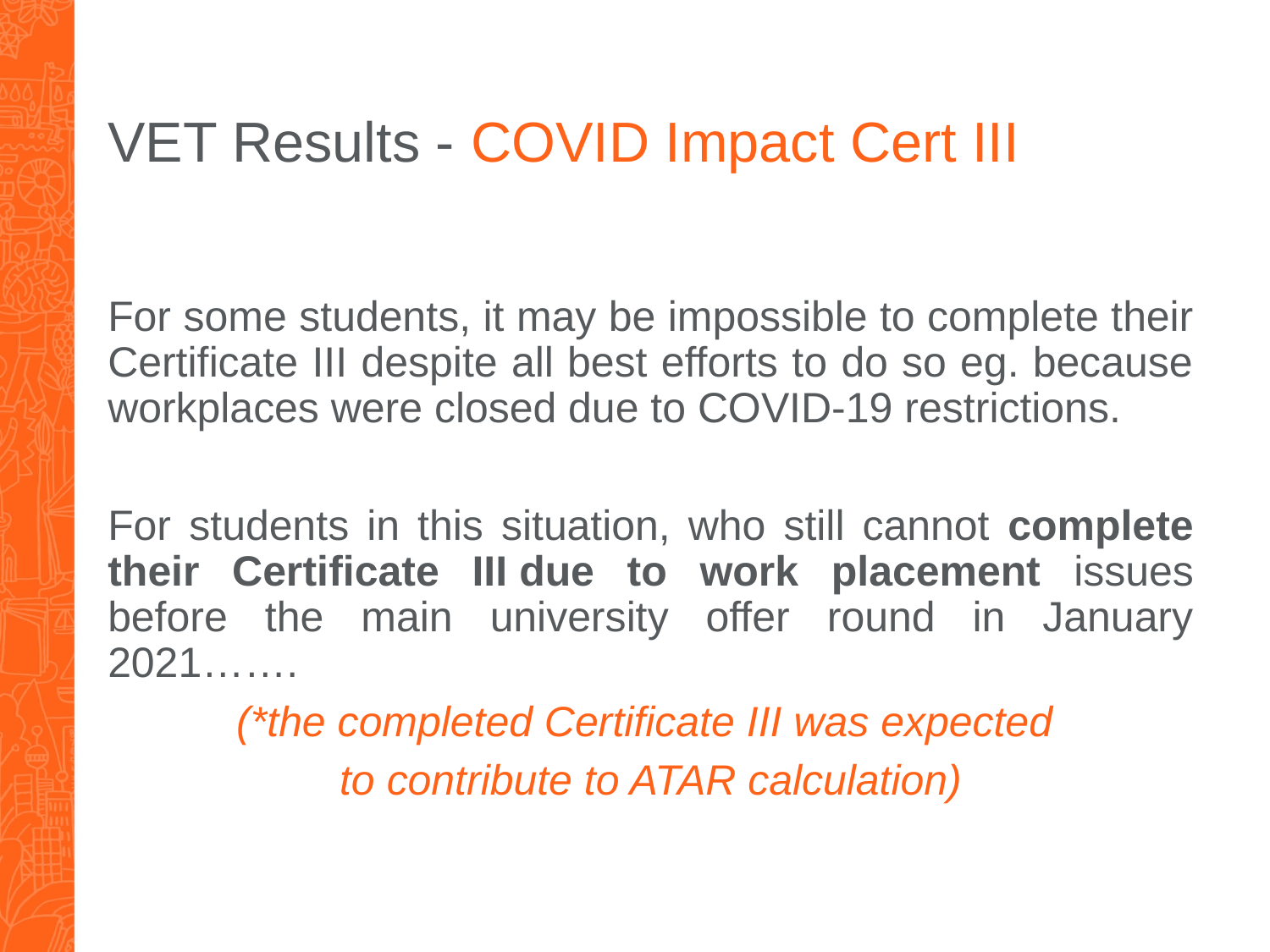

# VET Results - COVID Impact Cert III

For some students, it may be impossible to complete their Certificate III despite all best efforts to do so eg. because workplaces were closed due to COVID-19 restrictions.

For students in this situation, who still cannot complete their Certificate III due to work placement issues before the main university offer round in January 2021…….
(*the completed Certificate III was expected
to contribute to ATAR calculation)